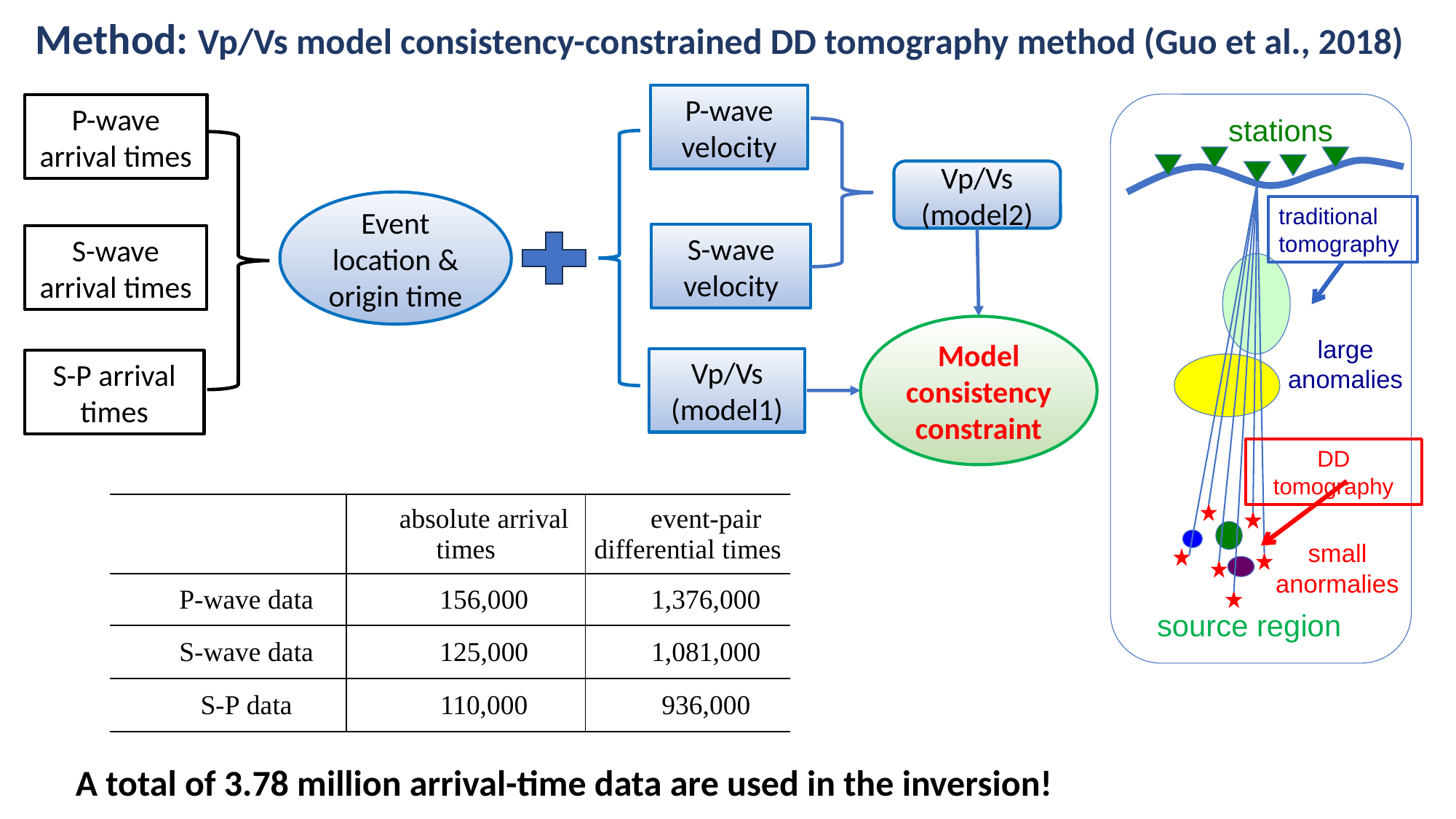

Method: Vp/Vs model consistency-constrained DD tomography method (Guo et al., 2018)
P-wave velocity
P-wave arrival times

Event location & origin time

S-wave velocity
S-wave arrival times
Vp/Vs (model1)
S-P arrival times

Vp/Vs (model2)
Model consistency constraint

stations

large anomalies

small anormalies

source region
traditional tomography
DD tomography
|  | absolute arrival times | event-pair differential times |
| --- | --- | --- |
| P-wave data | 156,000 | 1,376,000 |
| S-wave data | 125,000 | 1,081,000 |
| S-P data | 110,000 | 936,000 |
A total of 3.78 million arrival-time data are used in the inversion!